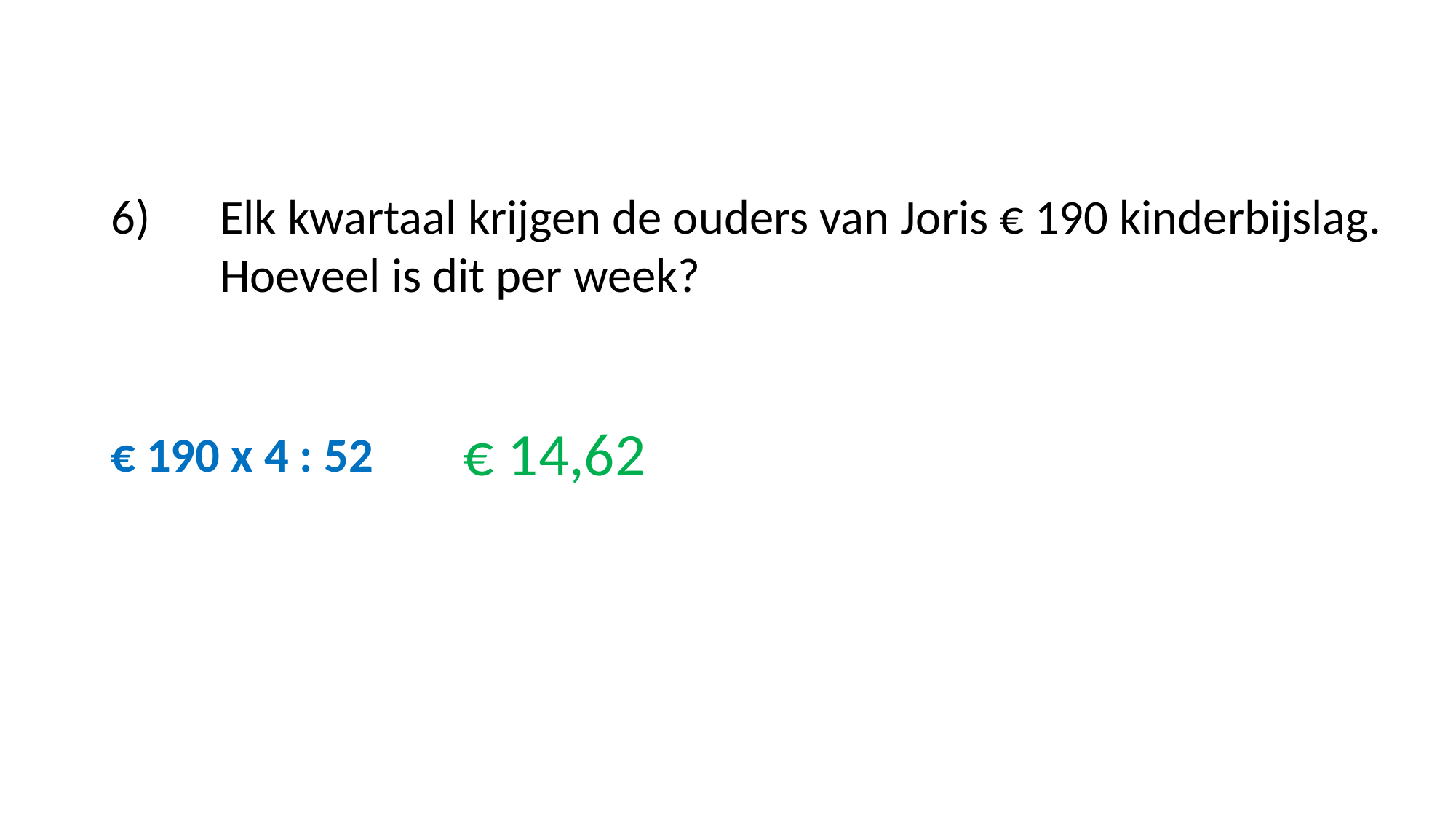

#
6)	Elk kwartaal krijgen de ouders van Joris € 190 kinderbijslag. 	Hoeveel is dit per week?
 € 14,62
€ 190 x 4 : 52